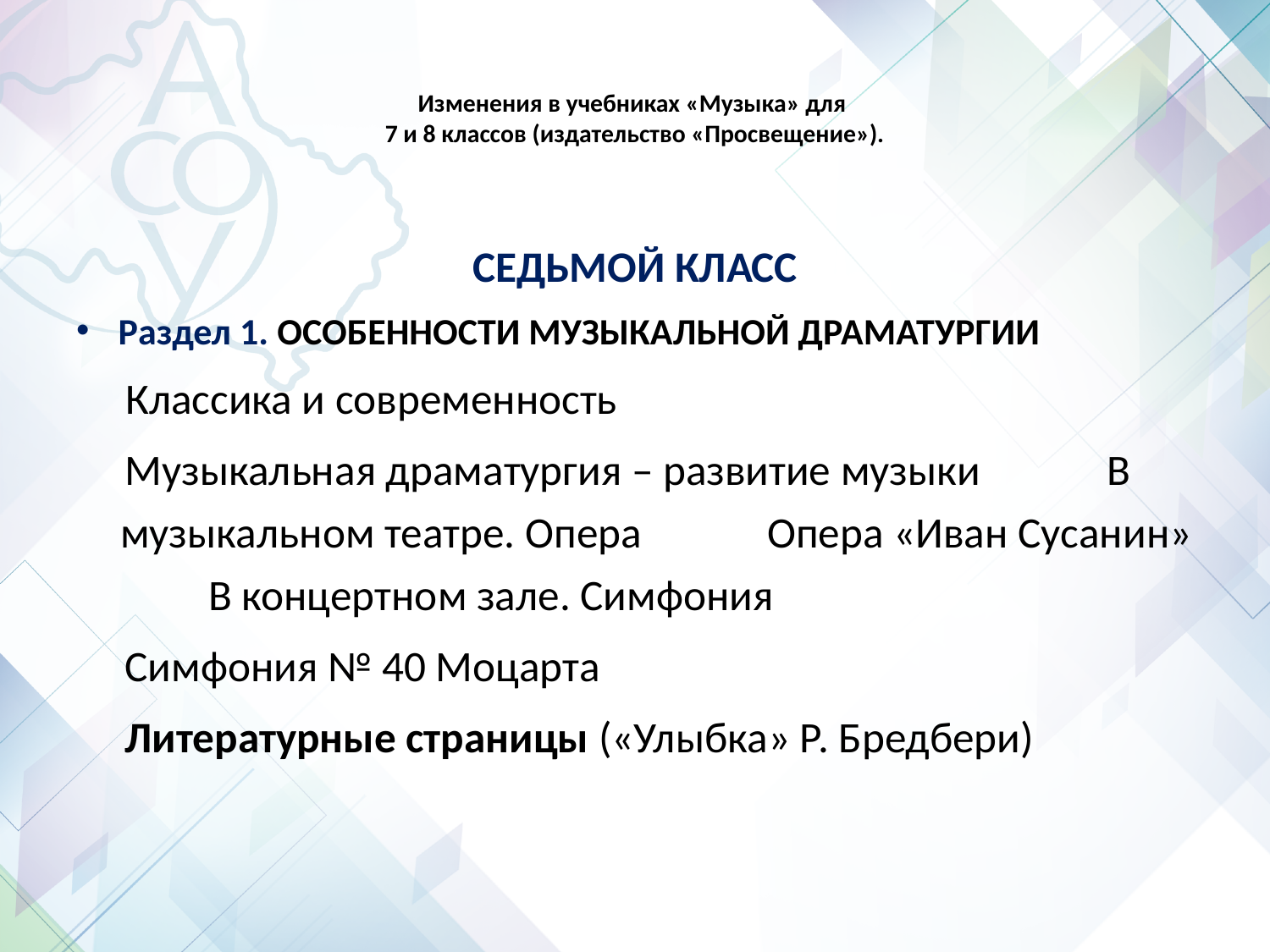

# Изменения в учебниках «Музыка» для 7 и 8 классов (издательство «Просвещение»).
СЕДЬМОЙ КЛАСС
Раздел 1. ОСОБЕННОСТИ МУЗЫКАЛЬНОЙ ДРАМАТУРГИИ
         Классика и современность
     Музыкальная драматургия – развитие музыки             В музыкальном театре. Опера			         Опера «Иван Сусанин» 				         В концертном зале. Симфония
     Симфония № 40 Моцарта
     Литературные страницы («Улыбка» Р. Бредбери)